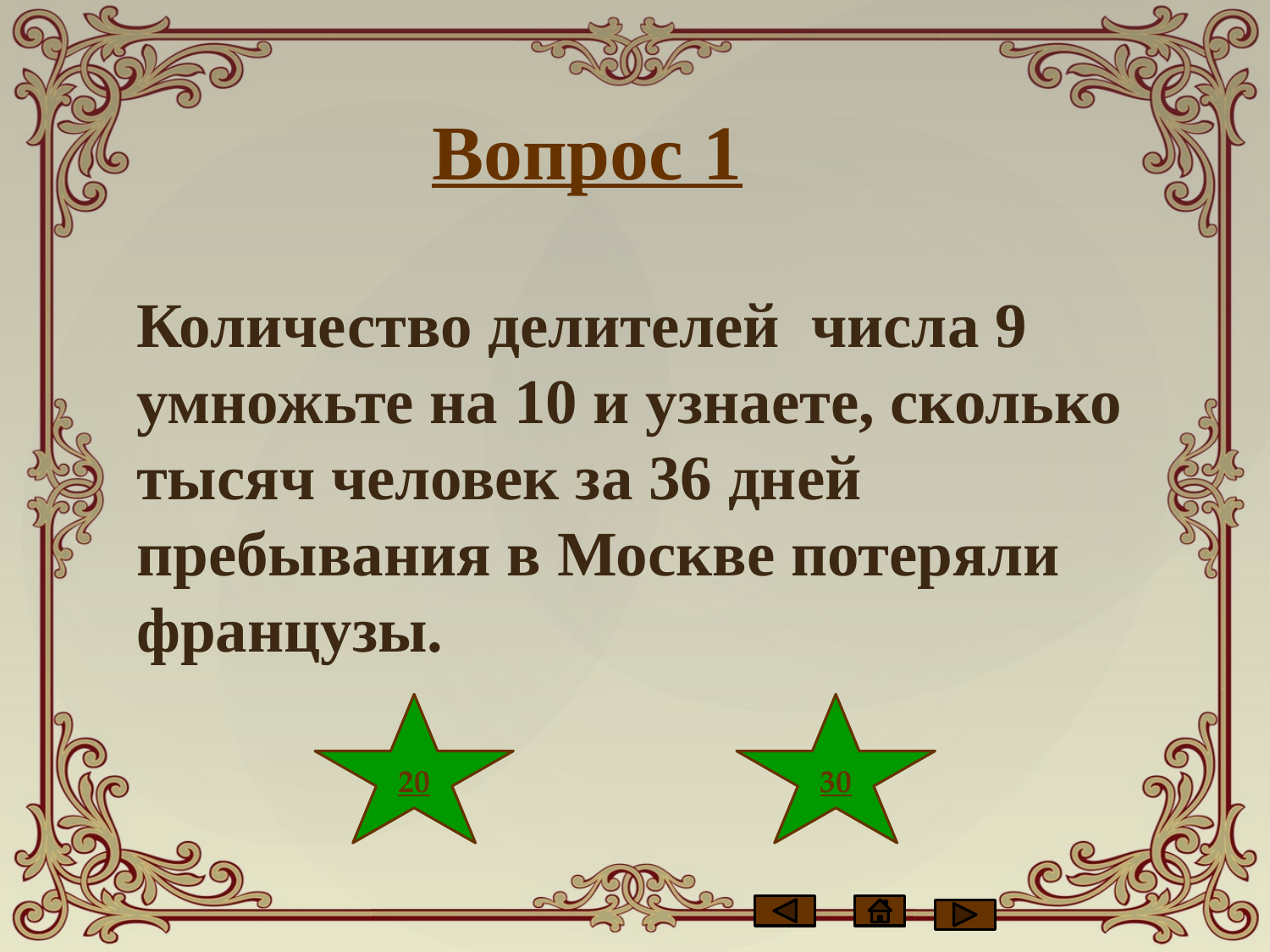

Вопрос 1
Количество делителей  числа 9
умножьте на 10 и узнаете, сколько
тысяч человек за 36 дней
пребывания в Москве потеряли
французы.
20
30